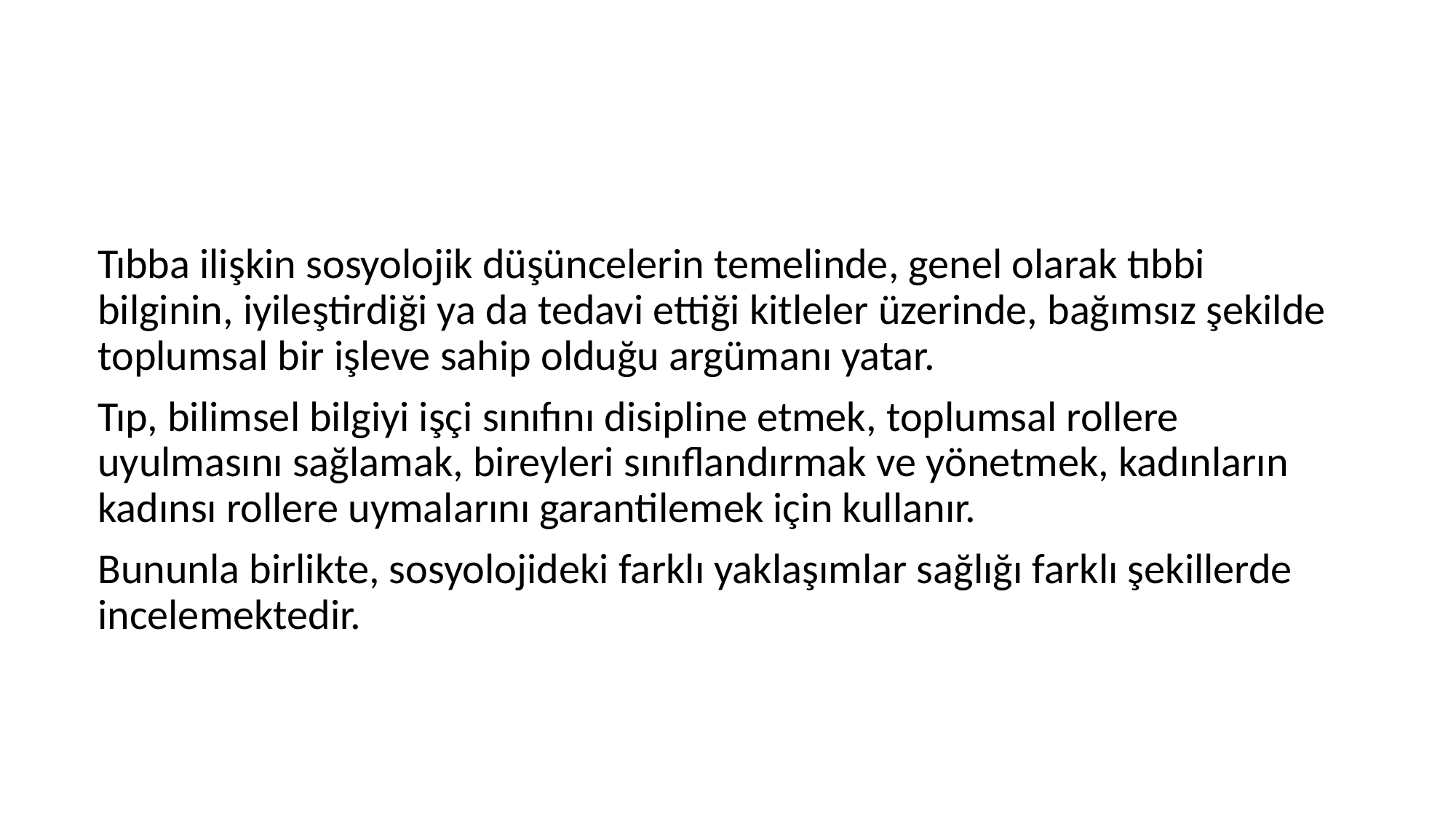

#
Tıbba ilişkin sosyolojik düşüncelerin temelinde, genel olarak tıbbi bilginin, iyileştirdiği ya da tedavi ettiği kitleler üzerinde, bağımsız şekilde toplumsal bir işleve sahip olduğu argümanı yatar.
Tıp, bilimsel bilgiyi işçi sınıfını disipline etmek, toplumsal rollere uyulmasını sağlamak, bireyleri sınıflandırmak ve yönetmek, kadınların kadınsı rollere uymalarını garantilemek için kullanır.
Bununla birlikte, sosyolojideki farklı yaklaşımlar sağlığı farklı şekillerde incelemektedir.